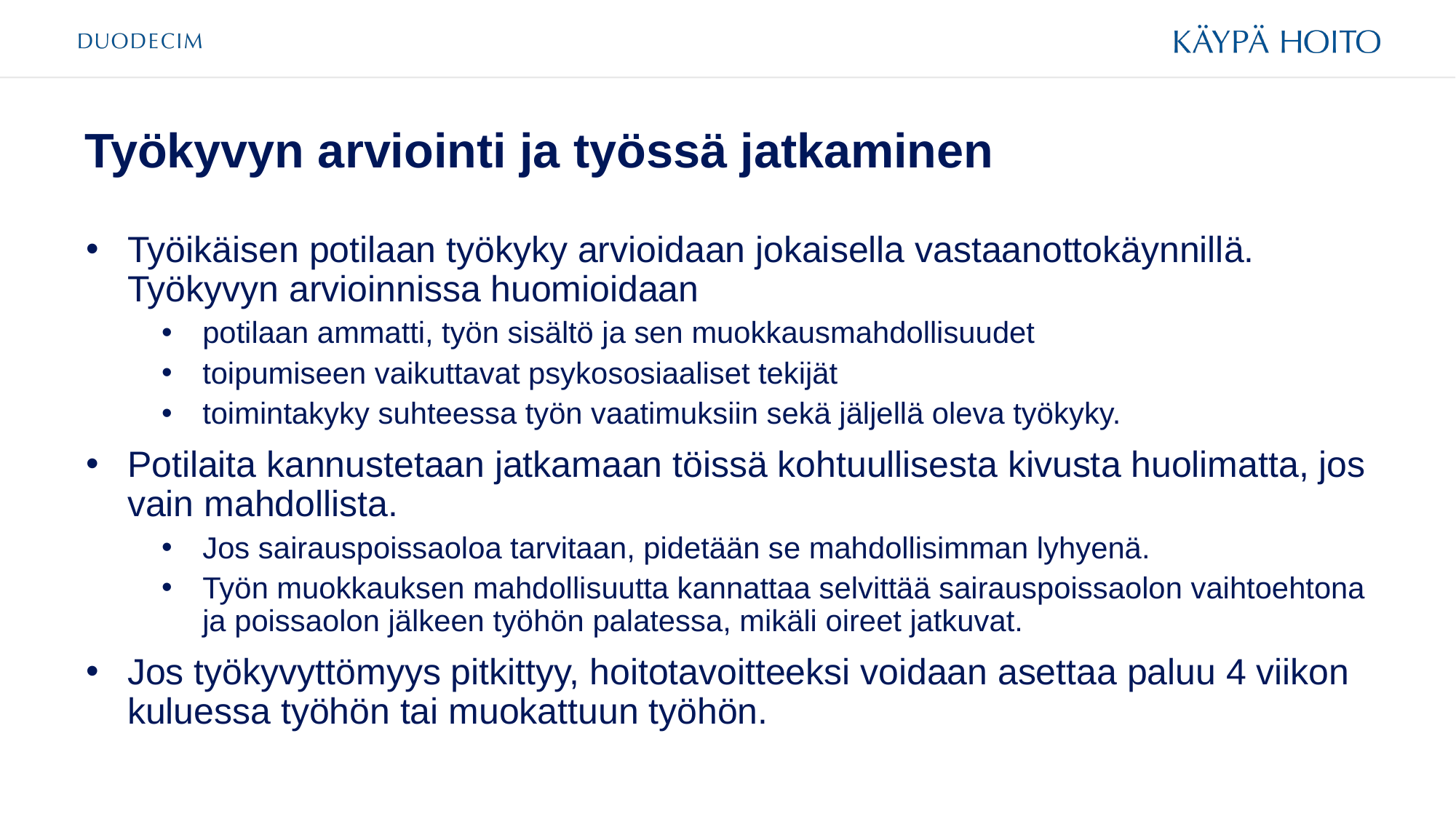

# Työkyvyn arviointi ja työssä jatkaminen
Työikäisen potilaan työkyky arvioidaan jokaisella vastaanottokäynnillä. Työkyvyn arvioinnissa huomioidaan
potilaan ammatti, työn sisältö ja sen muokkausmahdollisuudet
toipumiseen vaikuttavat psykososiaaliset tekijät
toimintakyky suhteessa työn vaatimuksiin sekä jäljellä oleva työkyky.
Potilaita kannustetaan jatkamaan töissä kohtuullisesta kivusta huolimatta, jos vain mahdollista.
Jos sairauspoissaoloa tarvitaan, pidetään se mahdollisimman lyhyenä.
Työn muokkauksen mahdollisuutta kannattaa selvittää sairauspoissaolon vaihtoehtona ja poissaolon jälkeen työhön palatessa, mikäli oireet jatkuvat.
Jos työkyvyttömyys pitkittyy, hoitotavoitteeksi voidaan asettaa paluu 4 viikon kuluessa työhön tai muokattuun työhön.